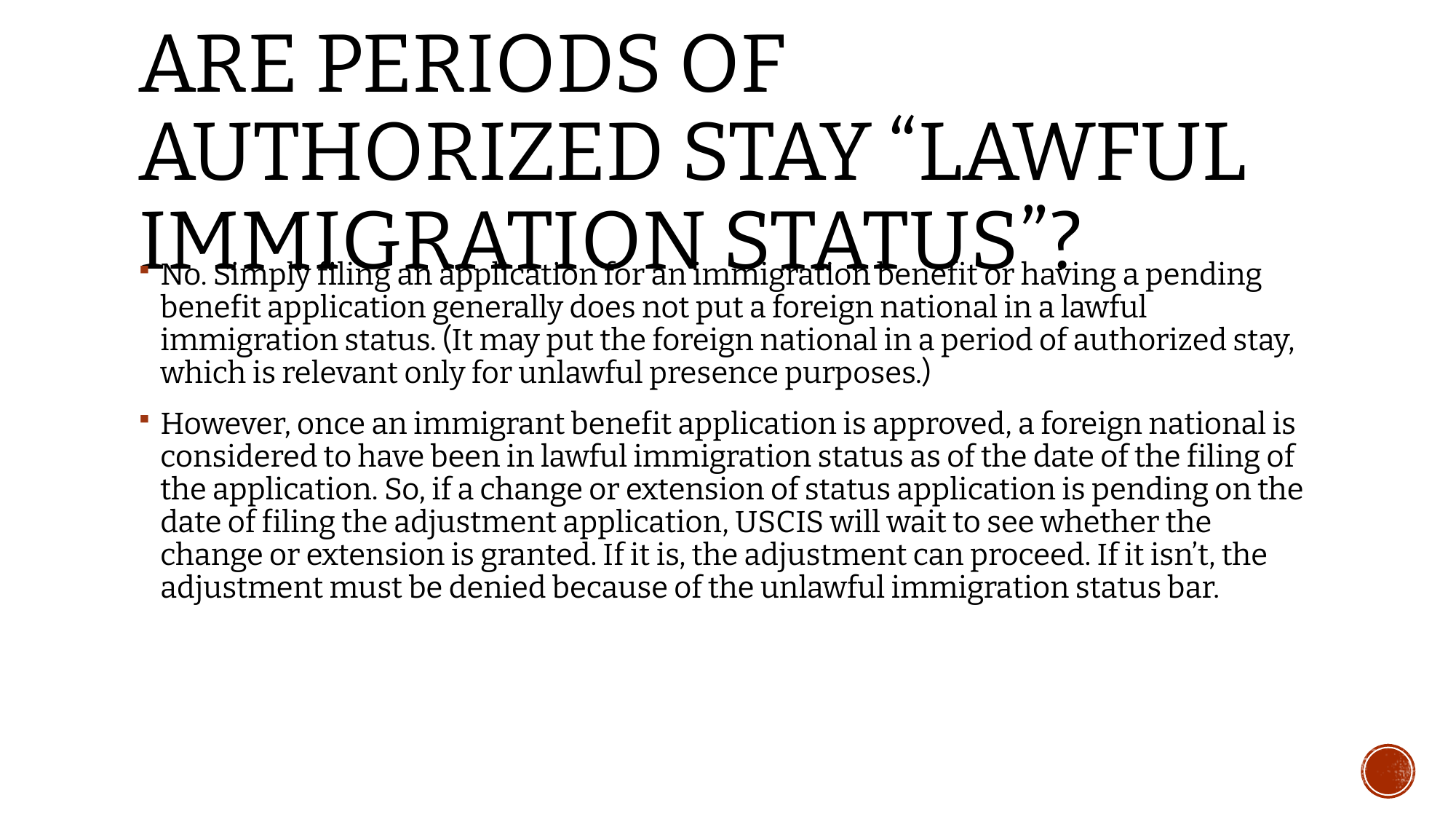

# Are periods of authorized stay “lawful immigration status”?
No. Simply filing an application for an immigration benefit or having a pending benefit application generally does not put a foreign national in a lawful immigration status. (It may put the foreign national in a period of authorized stay, which is relevant only for unlawful presence purposes.)
However, once an immigrant benefit application is approved, a foreign national is considered to have been in lawful immigration status as of the date of the filing of the application. So, if a change or extension of status application is pending on the date of filing the adjustment application, USCIS will wait to see whether the change or extension is granted. If it is, the adjustment can proceed. If it isn’t, the adjustment must be denied because of the unlawful immigration status bar.